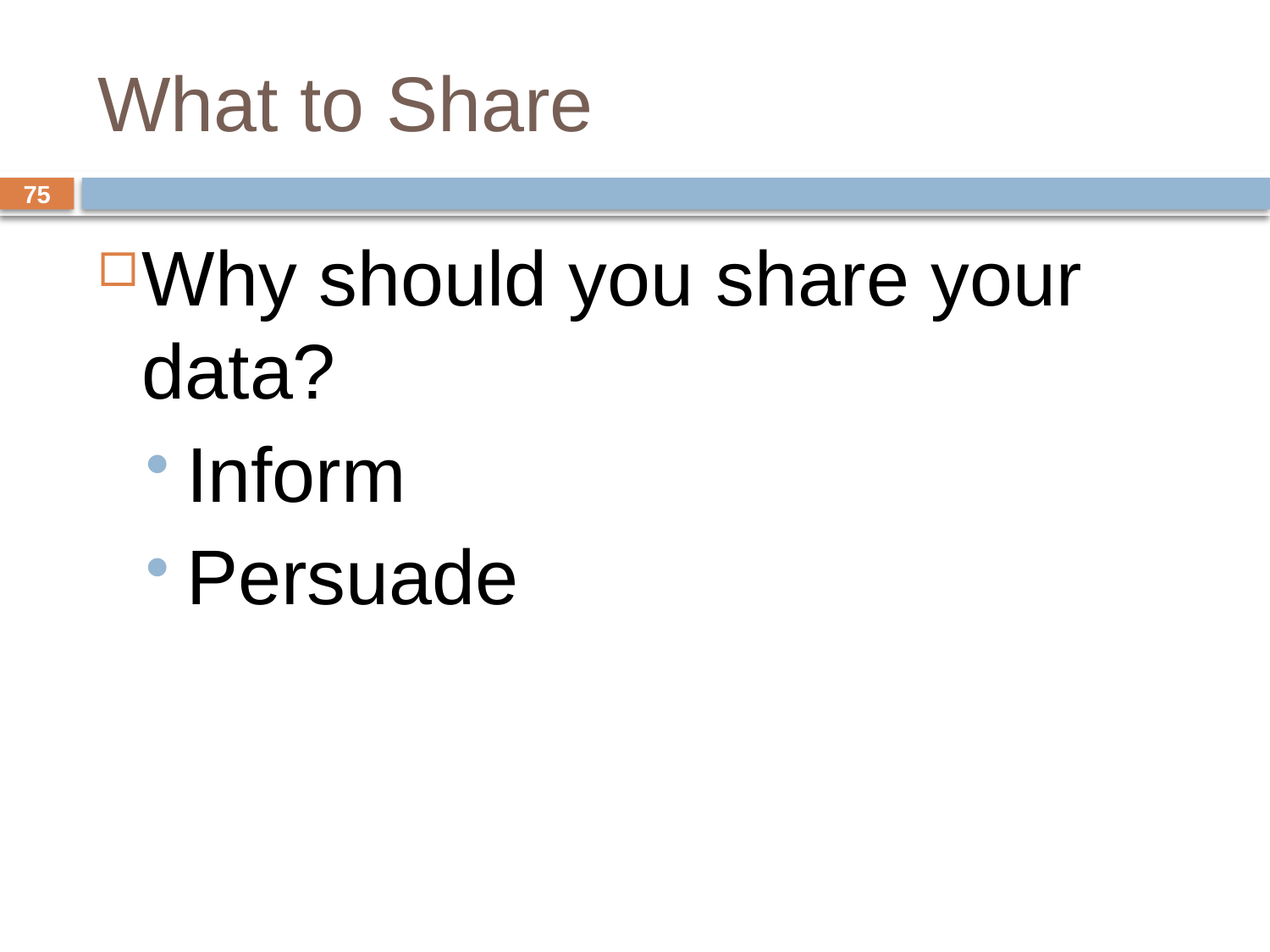

# What to Share
75
Why should you share your data?
Inform
Persuade